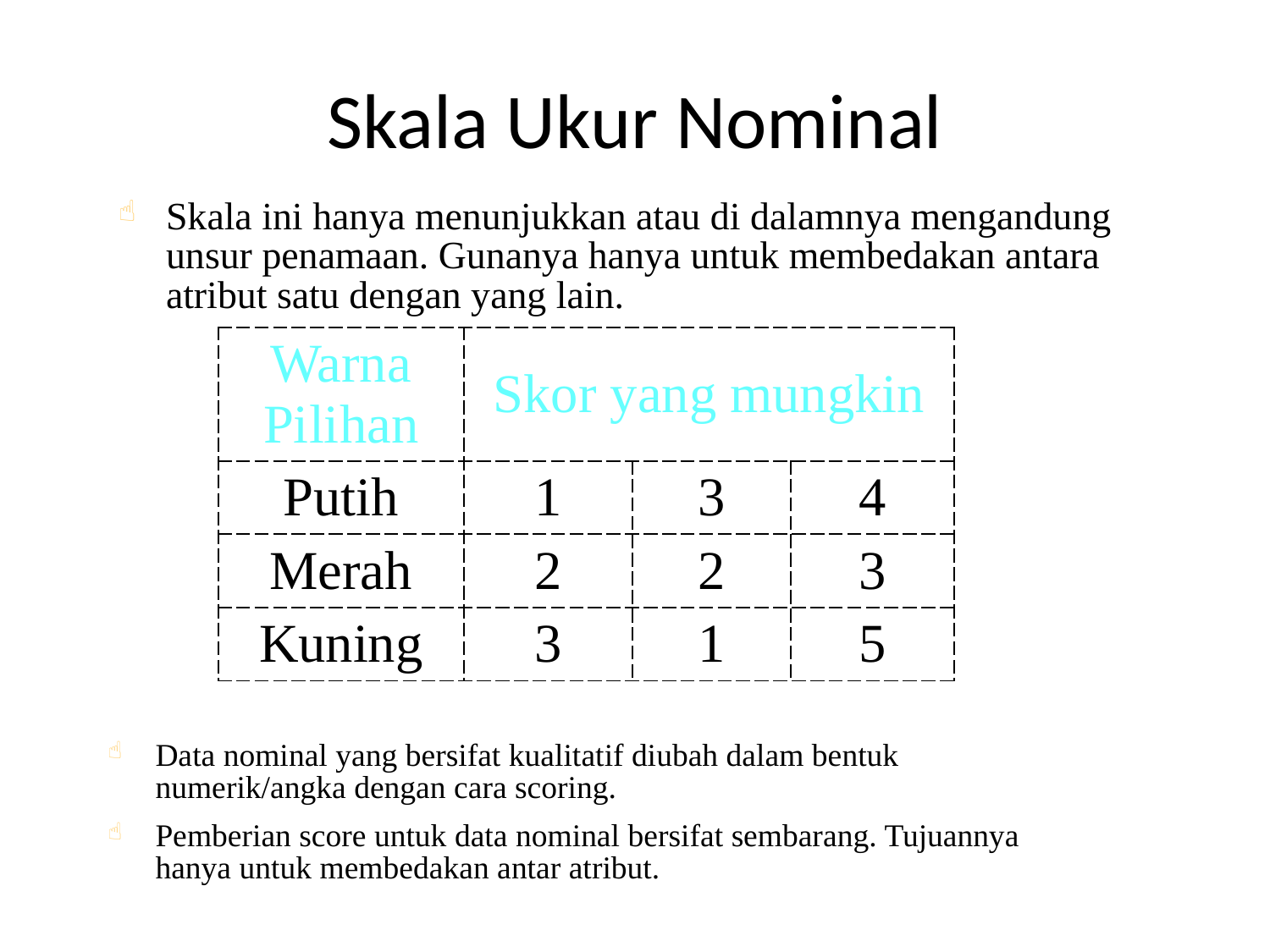

Skala Ukur Nominal
Skala ini hanya menunjukkan atau di dalamnya mengandung unsur penamaan. Gunanya hanya untuk membedakan antara atribut satu dengan yang lain.
| Warna Pilihan | Skor yang mungkin |  |  |
| --- | --- | --- | --- |
| Putih | 1 | 3 | 4 |
| Merah | 2 | 2 | 3 |
| Kuning | 3 | 1 | 5 |
Data nominal yang bersifat kualitatif diubah dalam bentuk numerik/angka dengan cara scoring.
Pemberian score untuk data nominal bersifat sembarang. Tujuannya hanya untuk membedakan antar atribut.